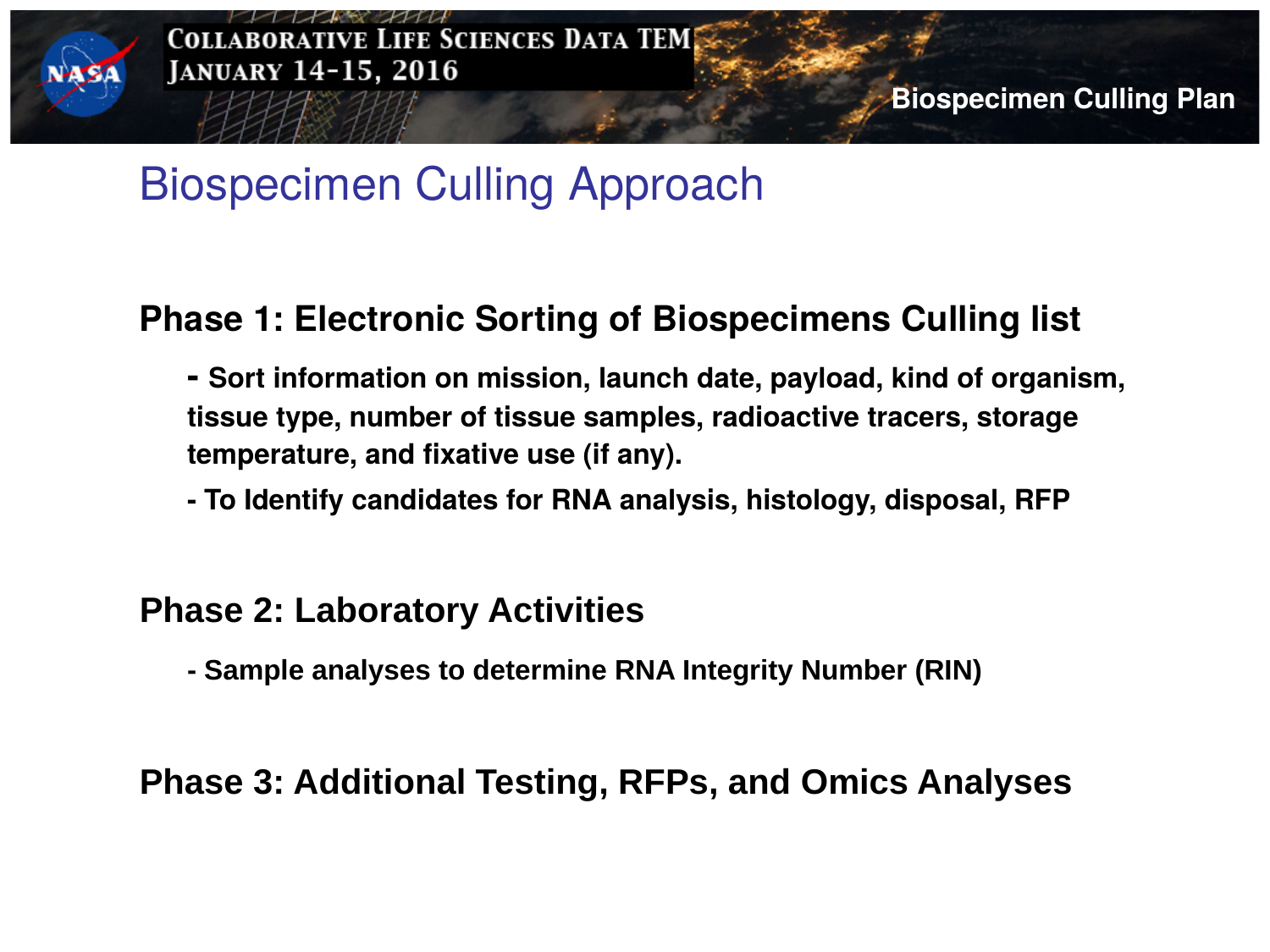

# Biospecimen Culling Approach
Phase 1: Electronic Sorting of Biospecimens Culling list
	- Sort information on mission, launch date, payload, kind of organism, tissue type, number of tissue samples, radioactive tracers, storage temperature, and fixative use (if any).
	- To Identify candidates for RNA analysis, histology, disposal, RFP

Phase 2: Laboratory Activities
	- Sample analyses to determine RNA Integrity Number (RIN)

Phase 3: Additional Testing, RFPs, and Omics Analyses